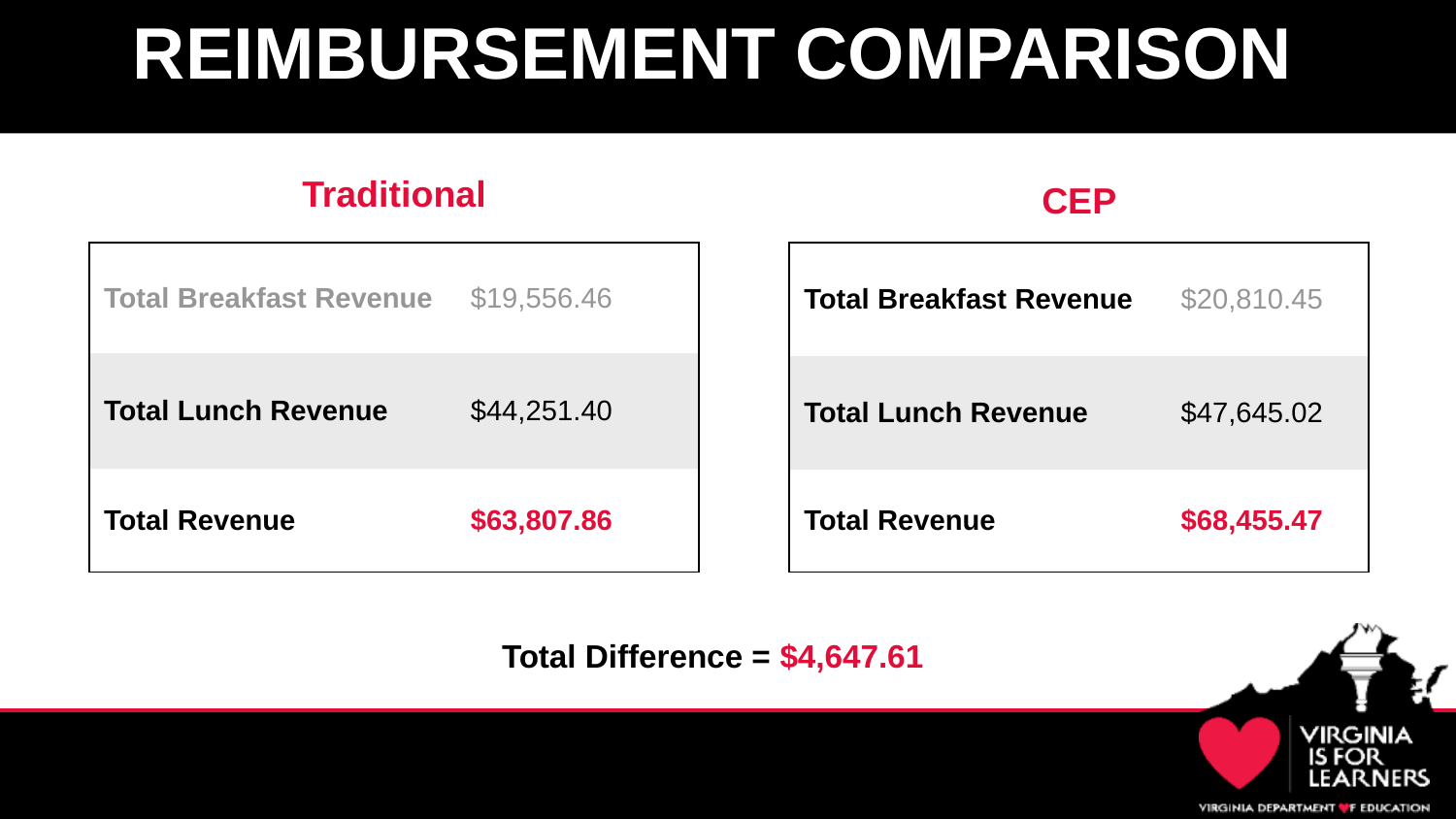

# Reimbursement Comparison
Traditional
CEP
| Total Breakfast Revenue | $19,556.46 |
| --- | --- |
| Total Lunch Revenue | $44,251.40 |
| Total Revenue | $63,807.86 |
| Total Breakfast Revenue | $20,810.45 |
| --- | --- |
| Total Lunch Revenue | $47,645.02 |
| Total Revenue | $68,455.47 |
Total Difference = $4,647.61